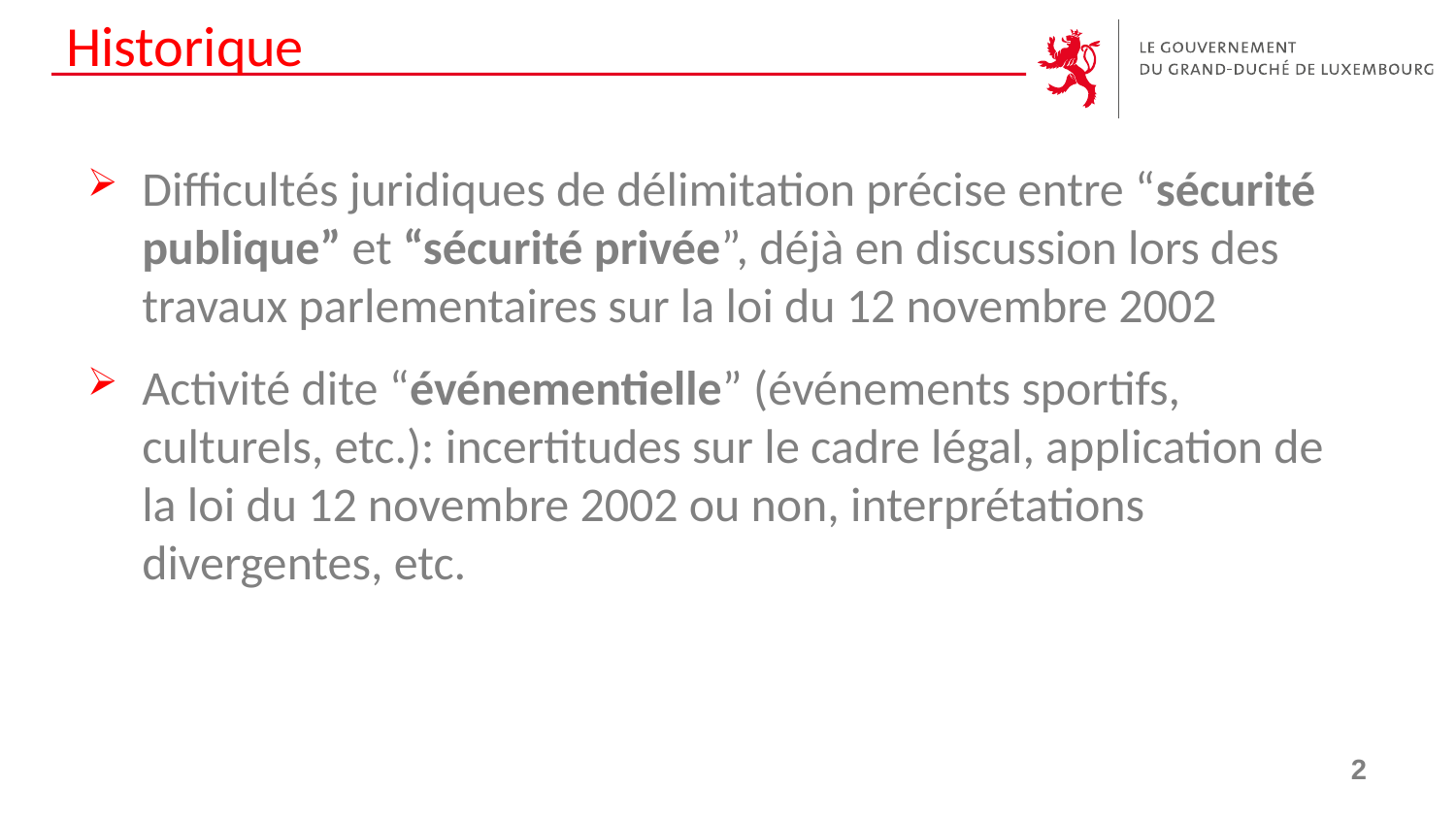

# Historique
Difficultés juridiques de délimitation précise entre “sécurité publique” et “sécurité privée”, déjà en discussion lors des travaux parlementaires sur la loi du 12 novembre 2002
Activité dite “événementielle” (événements sportifs, culturels, etc.): incertitudes sur le cadre légal, application de la loi du 12 novembre 2002 ou non, interprétations divergentes, etc.
2